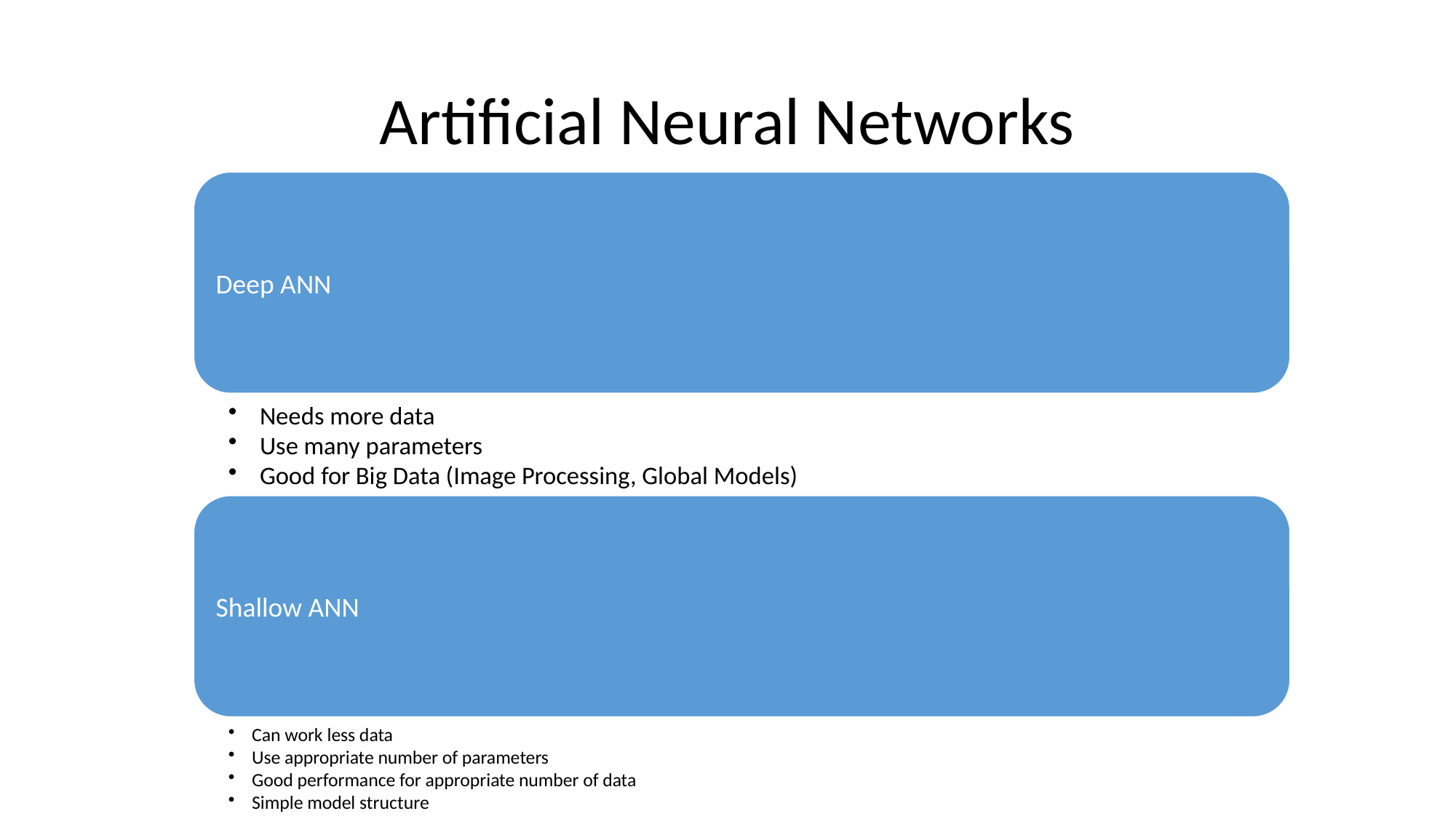

# Artificial Neural Networks
Deep ANN
Needs more data
Shallow ANN
Can work less data
Use many parameters
Use appropriate number of parameters
Good for Big Data (Image Processing, Global Models)
Good performance for appropriate number of data
Simple model structure